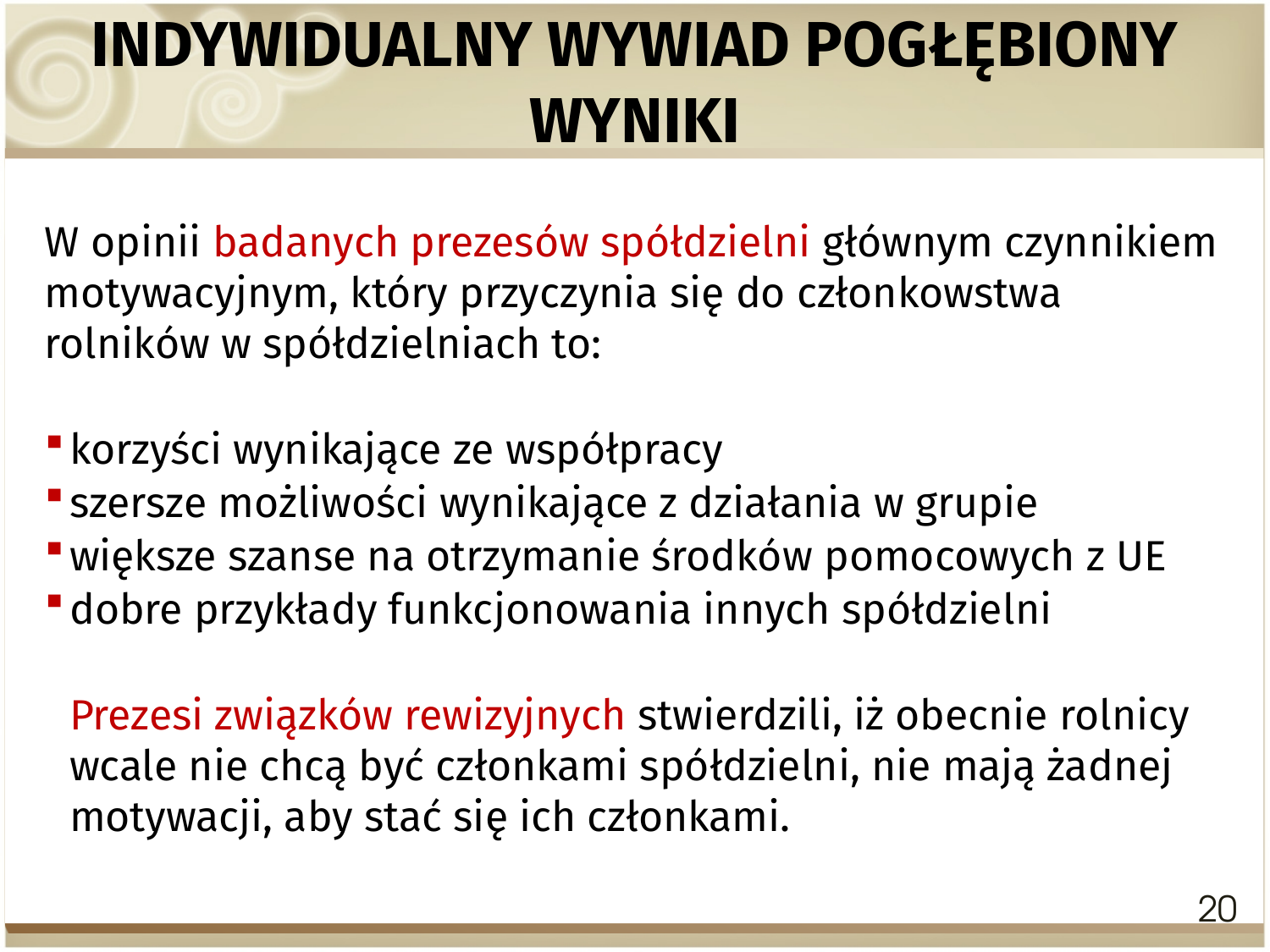

# INDYWIDUALNY WYWIAD POGŁĘBIONY WYNIKI
W opinii badanych prezesów spółdzielni głównym czynnikiem motywacyjnym, który przyczynia się do członkowstwa rolników w spółdzielniach to:

korzyści wynikające ze współpracy
szersze możliwości wynikające z działania w grupie
większe szanse na otrzymanie środków pomocowych z UE
dobre przykłady funkcjonowania innych spółdzielni

	Prezesi związków rewizyjnych stwierdzili, iż obecnie rolnicy wcale nie chcą być członkami spółdzielni, nie mają żadnej motywacji, aby stać się ich członkami.

20